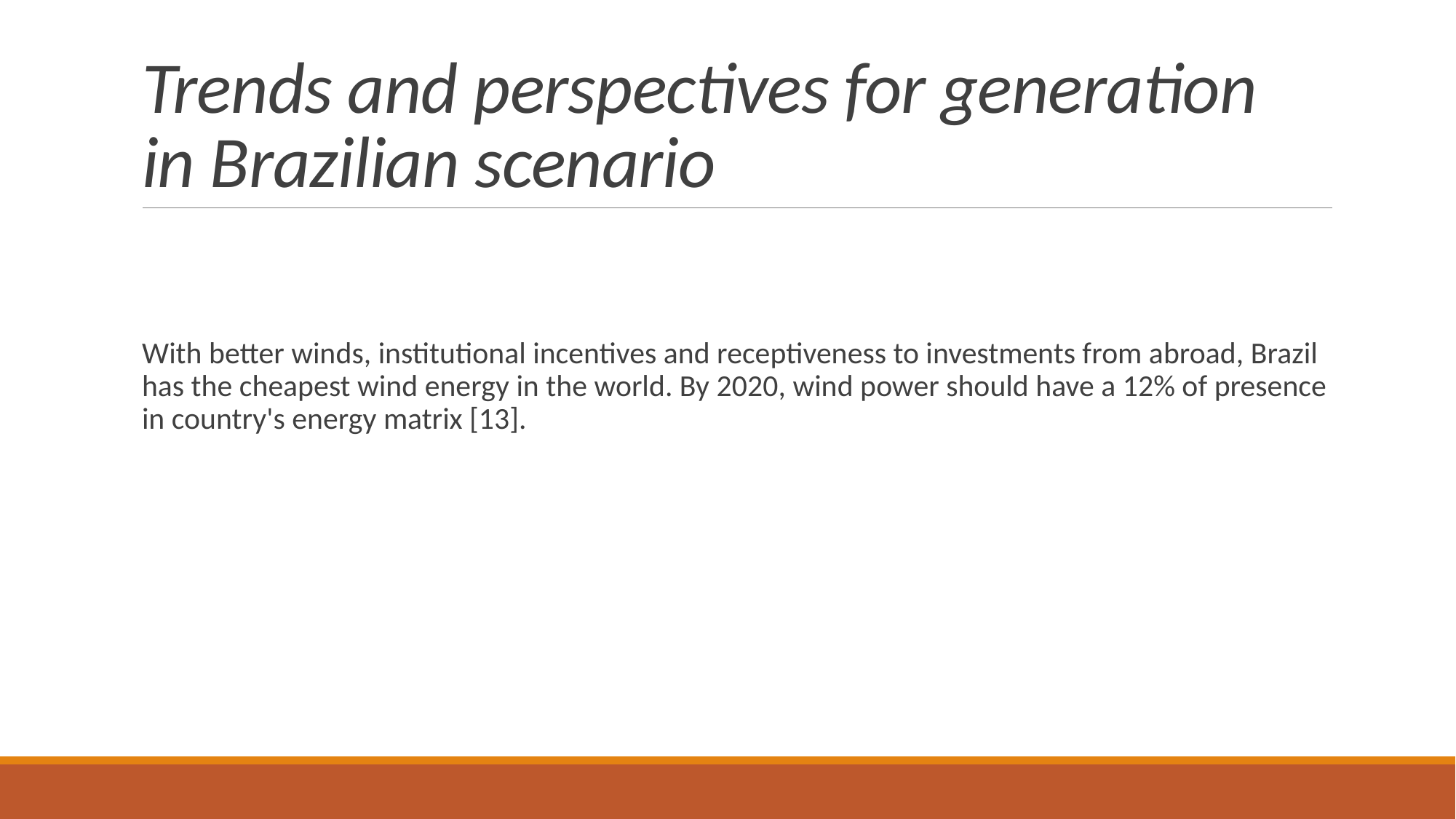

# Trends and perspectives for generation in Brazilian scenario

With better winds, institutional incentives and receptiveness to investments from abroad, Brazil has the cheapest wind energy in the world. By 2020, wind power should have a 12% of presence in country's energy matrix [13].